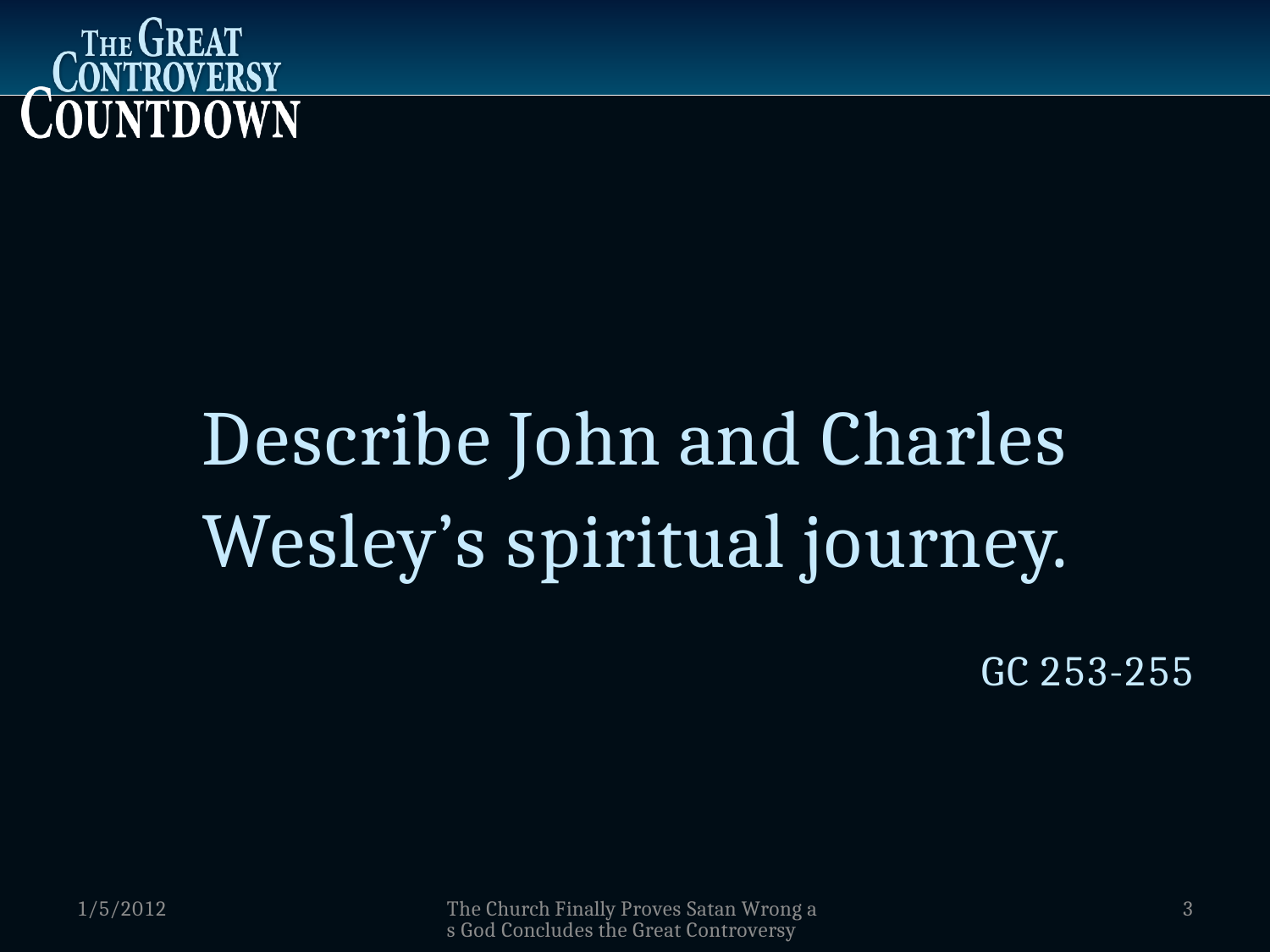

Describe John and Charles Wesley’s spiritual journey.

GC 253-255
1/5/2012
The Church Finally Proves Satan Wrong as God Concludes the Great Controversy
3